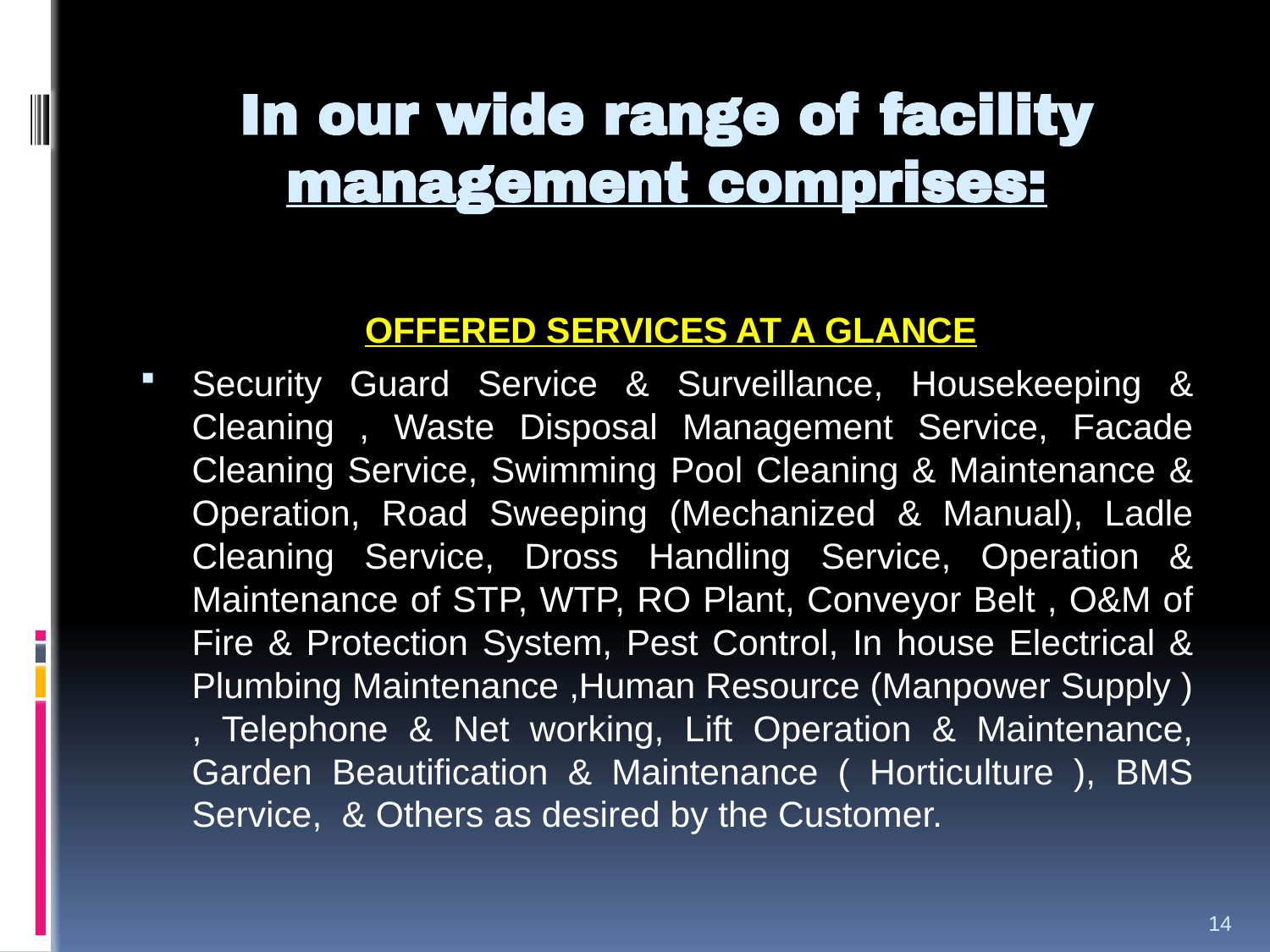

# In our wide range of facility management comprises:

OFFERED SERVICES AT A GLANCE
Security Guard Service & Surveillance, Housekeeping & Cleaning , Waste Disposal Management Service, Facade Cleaning Service, Swimming Pool Cleaning & Maintenance & Operation, Road Sweeping (Mechanized & Manual), Ladle Cleaning Service, Dross Handling Service, Operation & Maintenance of STP, WTP, RO Plant, Conveyor Belt , O&M of Fire & Protection System, Pest Control, In house Electrical & Plumbing Maintenance ,Human Resource (Manpower Supply ) , Telephone & Net working, Lift Operation & Maintenance, Garden Beautification & Maintenance ( Horticulture ), BMS Service,  & Others as desired by the Customer.

14